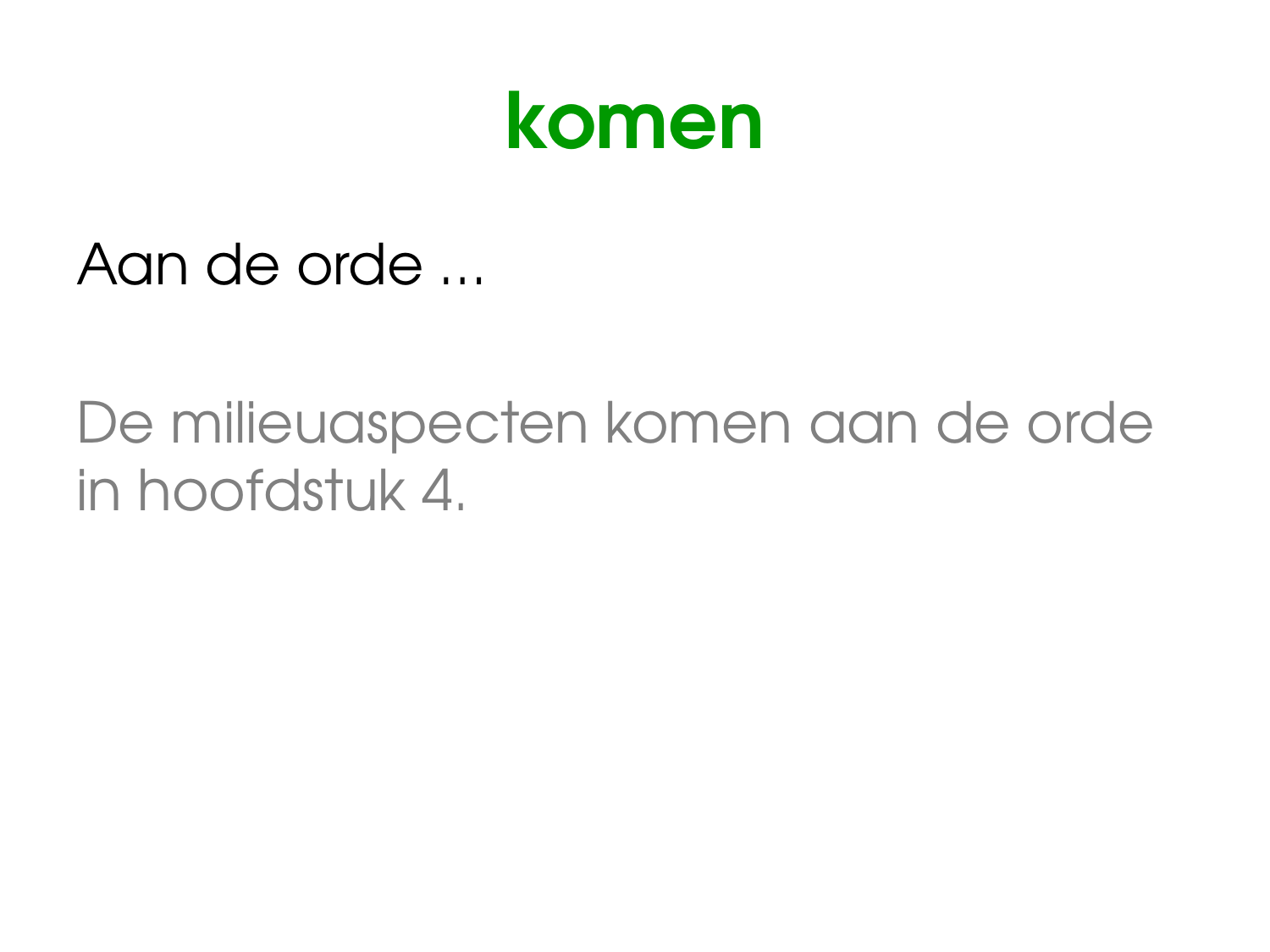

# komen
Aan de orde …

De milieuaspecten komen aan de orde in hoofdstuk 4.